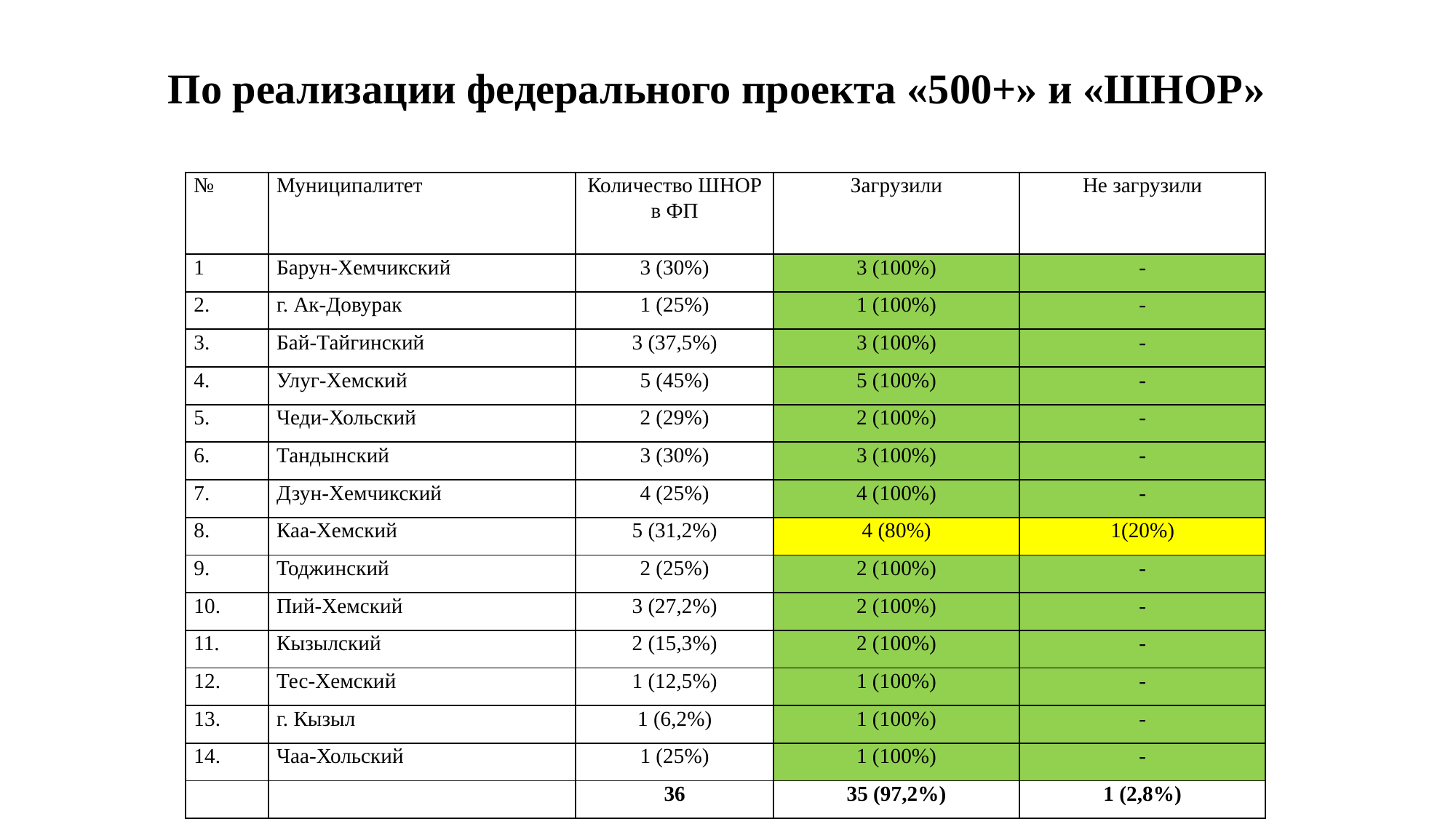

# По реализации федерального проекта «500+» и «ШНОР»
| № | Муниципалитет | Количество ШНОР в ФП | Загрузили | Не загрузили |
| --- | --- | --- | --- | --- |
| 1 | Барун-Хемчикский | 3 (30%) | 3 (100%) | - |
| 2. | г. Ак-Довурак | 1 (25%) | 1 (100%) | - |
| 3. | Бай-Тайгинский | 3 (37,5%) | 3 (100%) | - |
| 4. | Улуг-Хемский | 5 (45%) | 5 (100%) | - |
| 5. | Чеди-Хольский | 2 (29%) | 2 (100%) | - |
| 6. | Тандынский | 3 (30%) | 3 (100%) | - |
| 7. | Дзун-Хемчикский | 4 (25%) | 4 (100%) | - |
| 8. | Каа-Хемский | 5 (31,2%) | 4 (80%) | 1(20%) |
| 9. | Тоджинский | 2 (25%) | 2 (100%) | - |
| 10. | Пий-Хемский | 3 (27,2%) | 2 (100%) | - |
| 11. | Кызылский | 2 (15,3%) | 2 (100%) | - |
| 12. | Тес-Хемский | 1 (12,5%) | 1 (100%) | - |
| 13. | г. Кызыл | 1 (6,2%) | 1 (100%) | - |
| 14. | Чаа-Хольский | 1 (25%) | 1 (100%) | - |
|  |  | 36 | 35 (97,2%) | 1 (2,8%) |